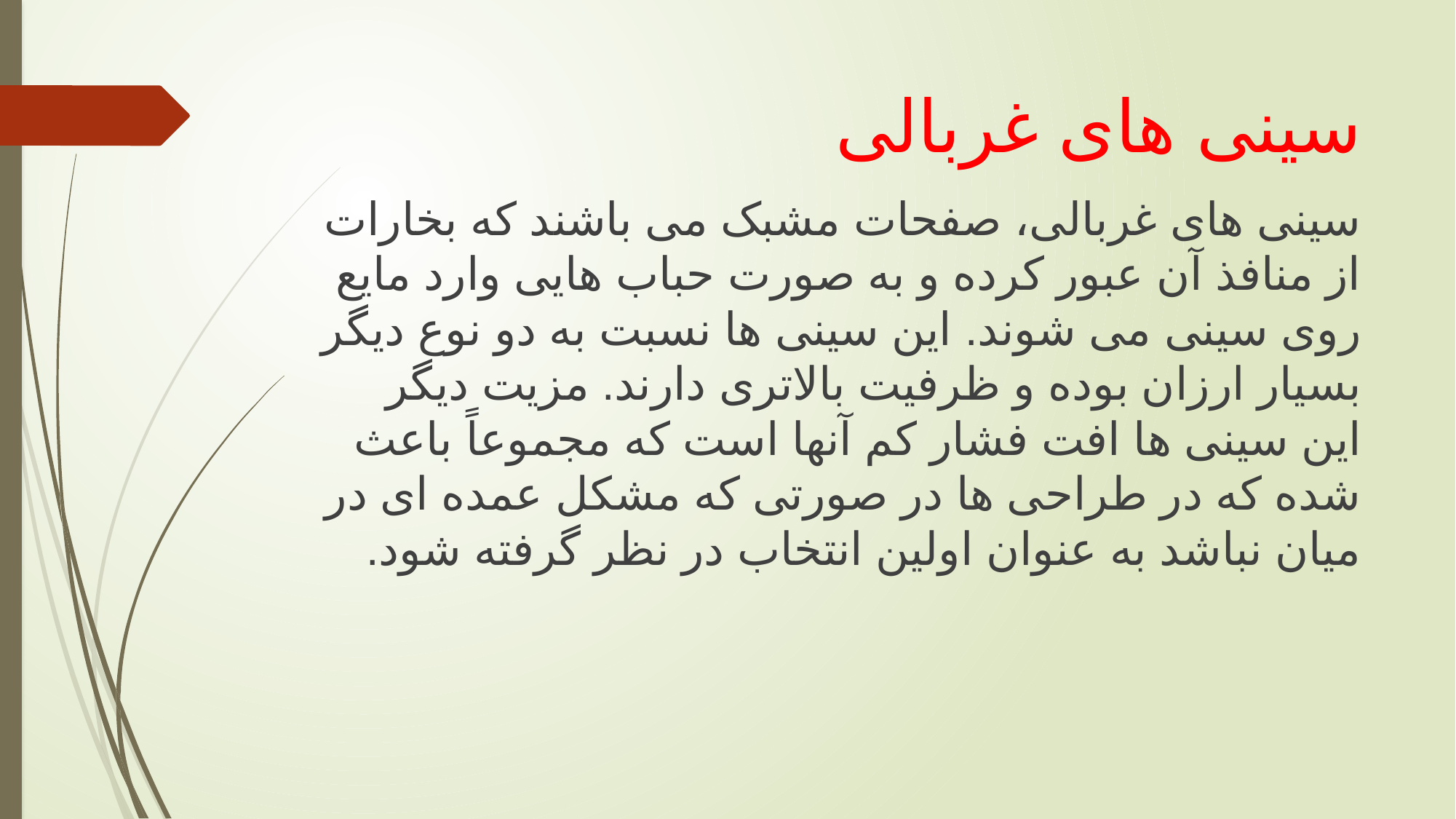

# سینی های غربالی
سینی های غربالی، صفحات مشبک می باشند که بخارات از منافذ آن عبور کرده و به صورت حباب هایی وارد مایع روی سینی می شوند. این سینی ها نسبت به دو نوع دیگر بسیار ارزان بوده و ظرفیت بالاتری دارند. مزیت دیگر این سینی ها افت فشار کم آنها است که مجموعاً باعث شده که در طراحی ها در صورتی که مشکل عمده ای در میان نباشد به عنوان اولین انتخاب در نظر گرفته شود.